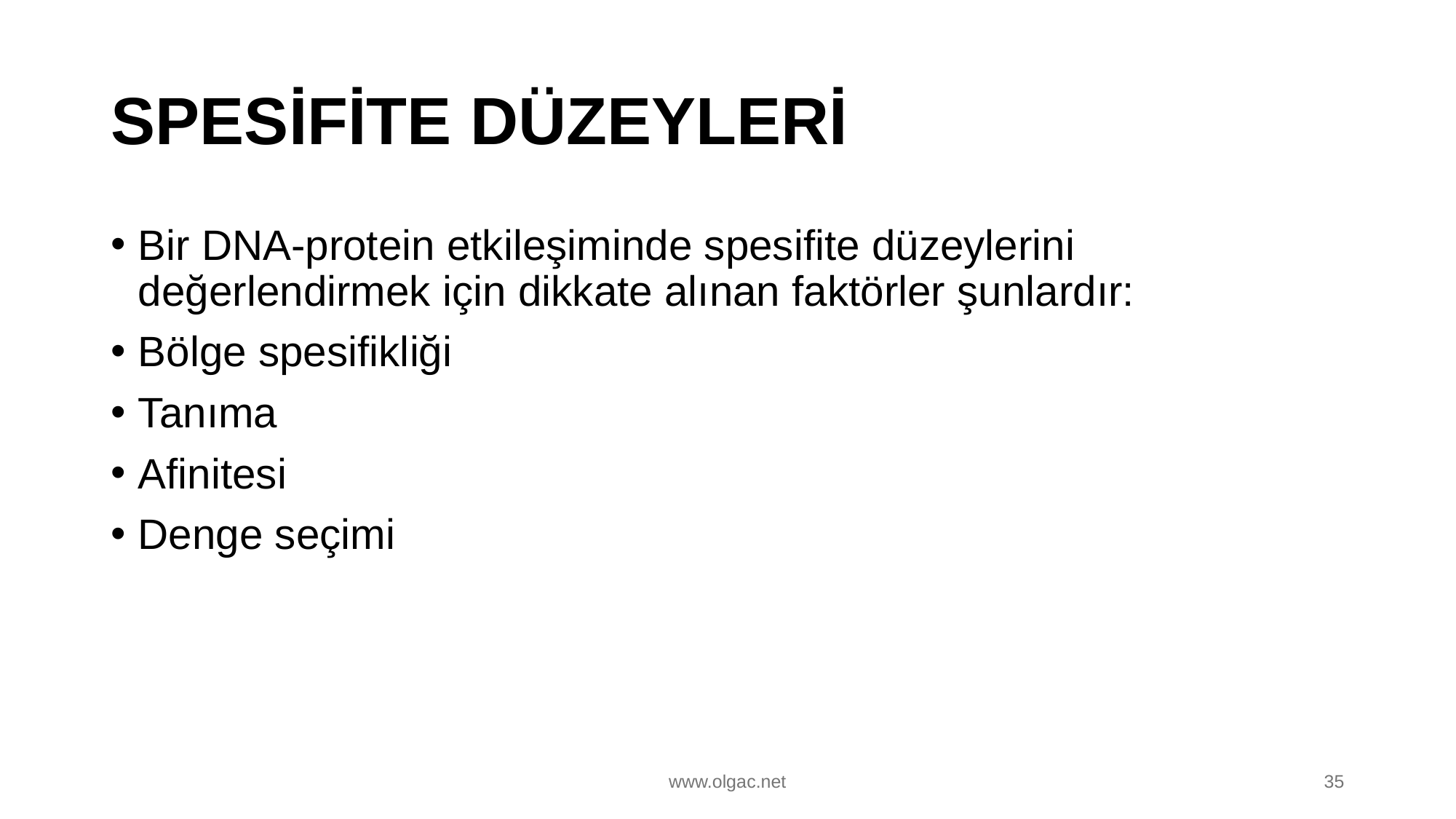

# SPESİFİTE DÜZEYLERİ
Bir DNA-protein etkileşiminde spesifite düzeylerini değerlendirmek için dikkate alınan faktörler şunlardır:
Bölge spesifikliği
Tanıma
Afinitesi
Denge seçimi

www.olgac.net
35